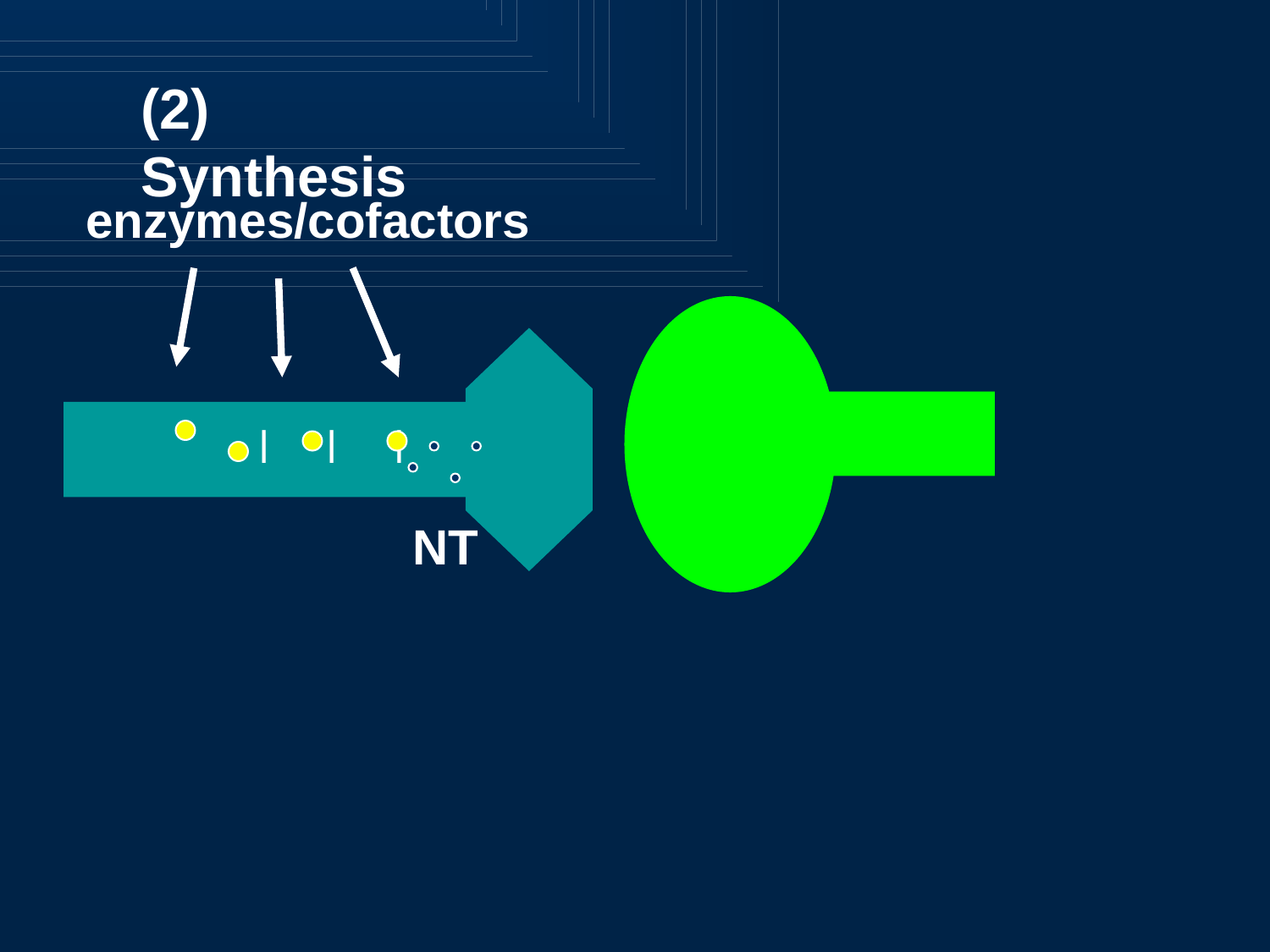

(2) Synthesis
enzymes/cofactors

_
_
_

NT